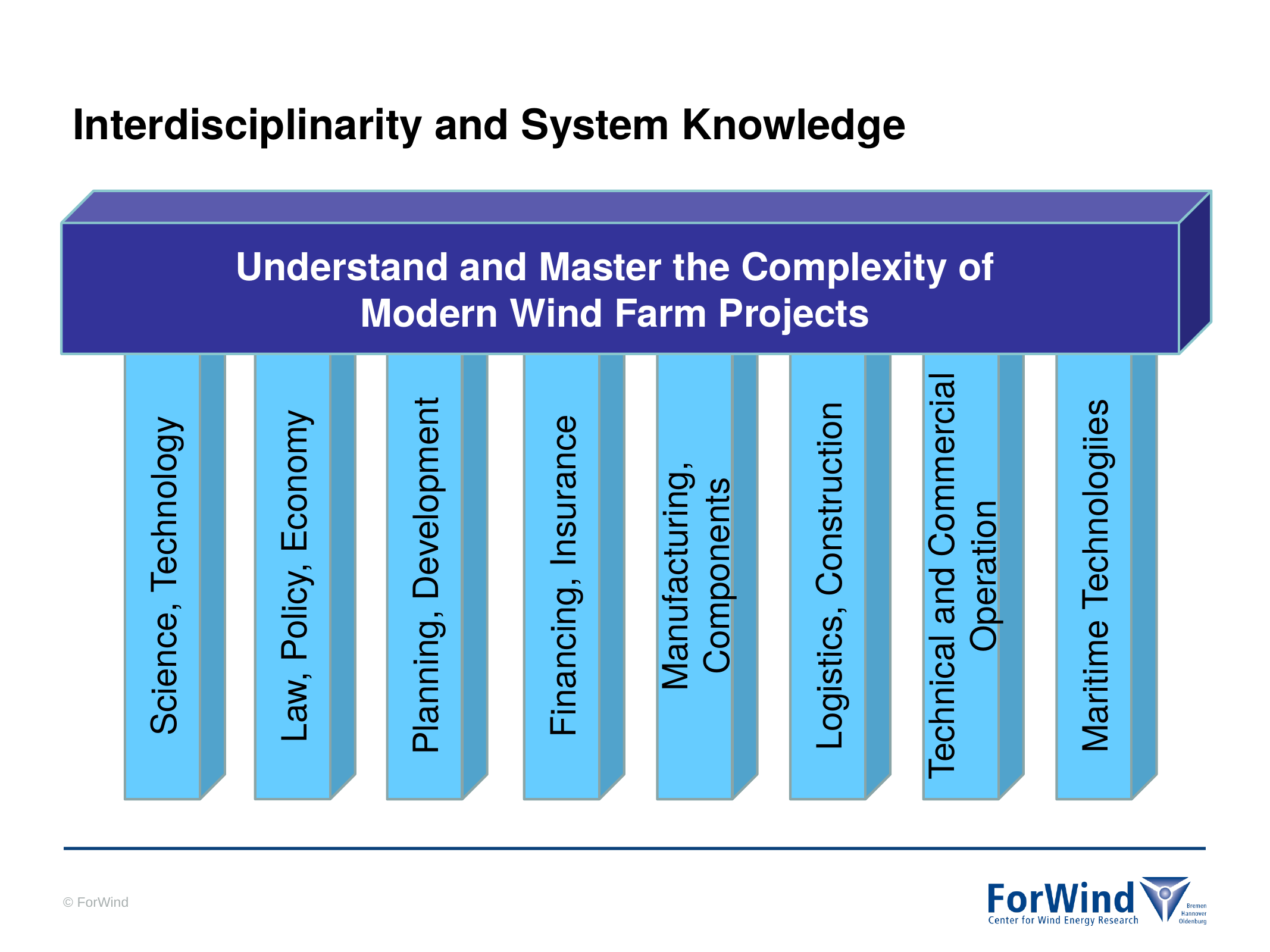

# Interdisciplinarity and System Knowledge

Understand and Master the Complexity of
Modern Wind Farm Projects
Law, Policy, Economy
Science, Technology
Planning, Development
Financing, Insurance
Manufacturing, Components
Logistics, Construction
Technical and Commercial Operation
Maritime Technologiies